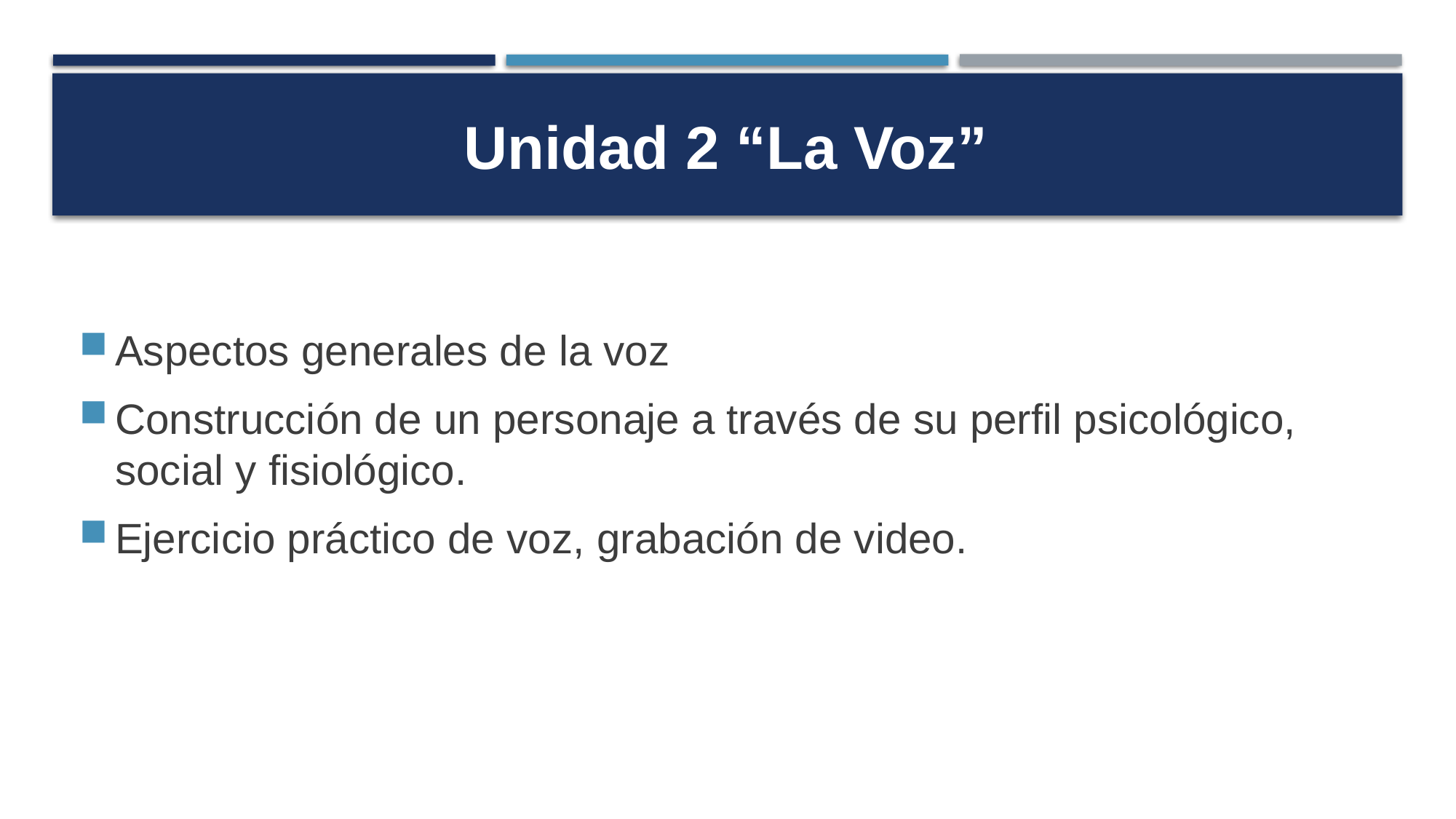

Unidad 2 “La Voz”
Aspectos generales de la voz
Construcción de un personaje a través de su perfil psicológico, social y fisiológico.
Ejercicio práctico de voz, grabación de video.